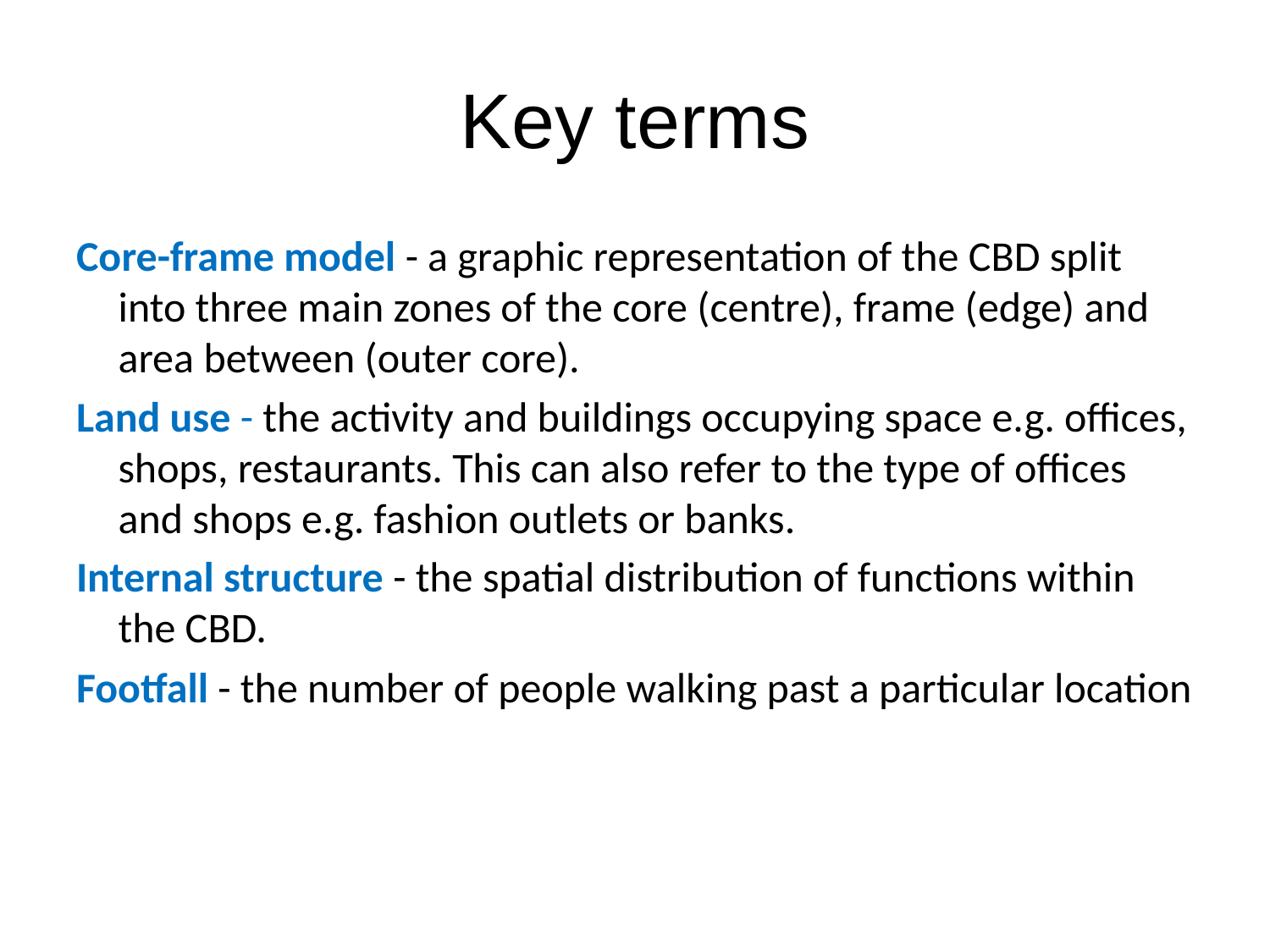

# Key terms
Core-frame model - a graphic representation of the CBD split into three main zones of the core (centre), frame (edge) and area between (outer core).
Land use - the activity and buildings occupying space e.g. offices, shops, restaurants. This can also refer to the type of offices and shops e.g. fashion outlets or banks.
Internal structure - the spatial distribution of functions within the CBD.
Footfall - the number of people walking past a particular location